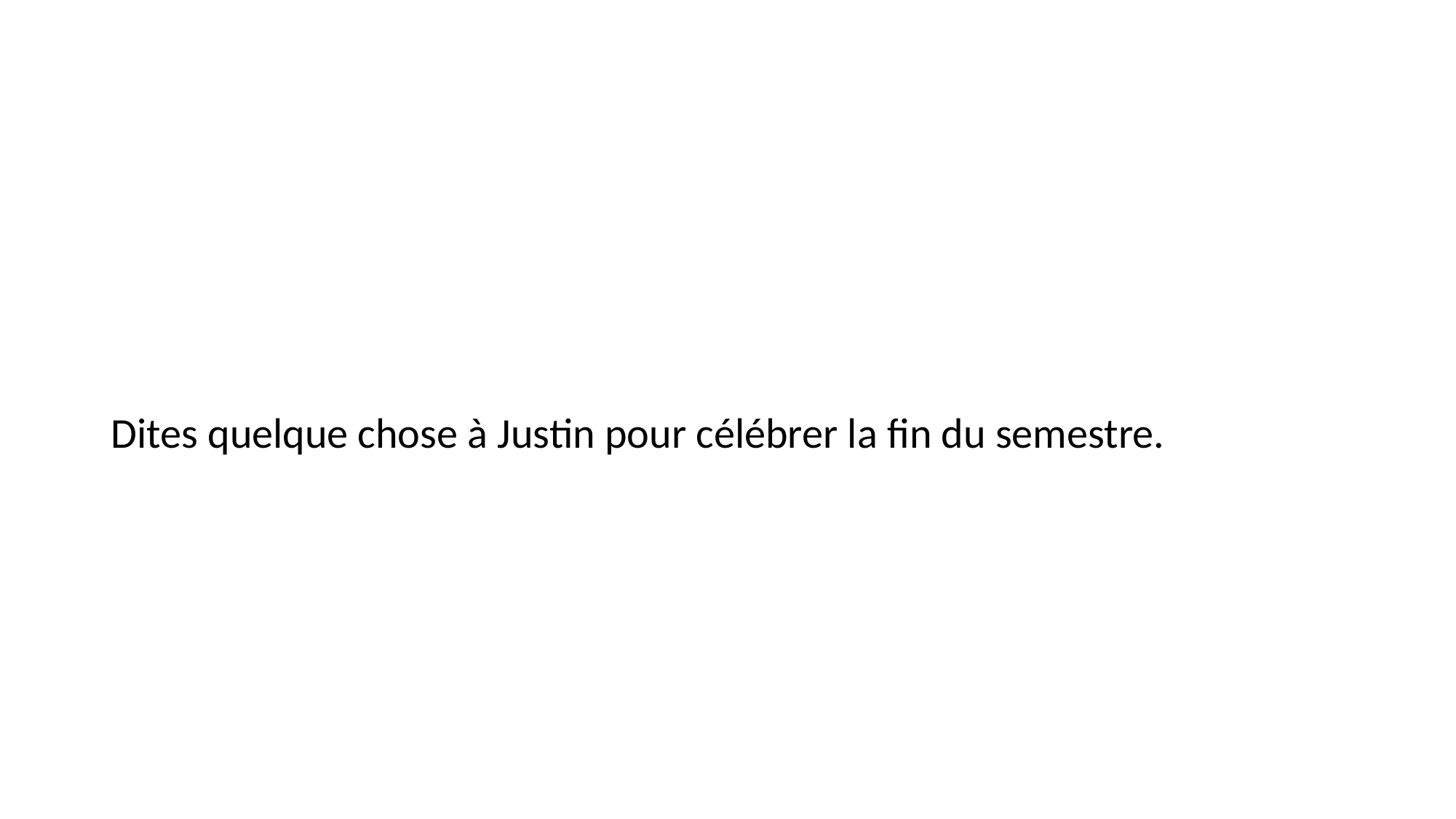

#

Dites quelque chose à Justin pour célébrer la fin du semestre.